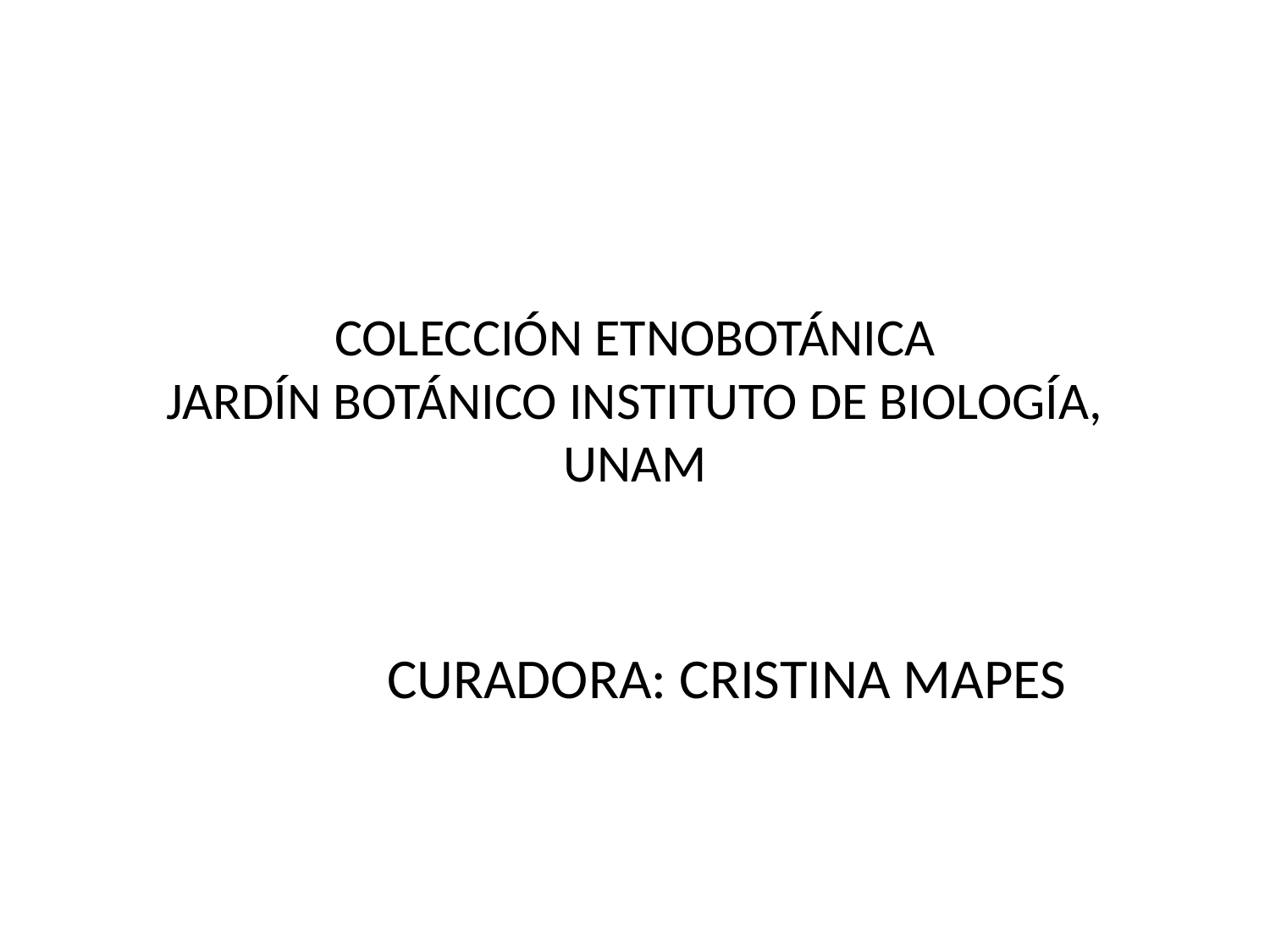

# COLECCIÓN ETNOBOTÁNICA JARDÍN BOTÁNICO INSTITUTO DE BIOLOGÍA, UNAM
CURADORA: CRISTINA MAPES